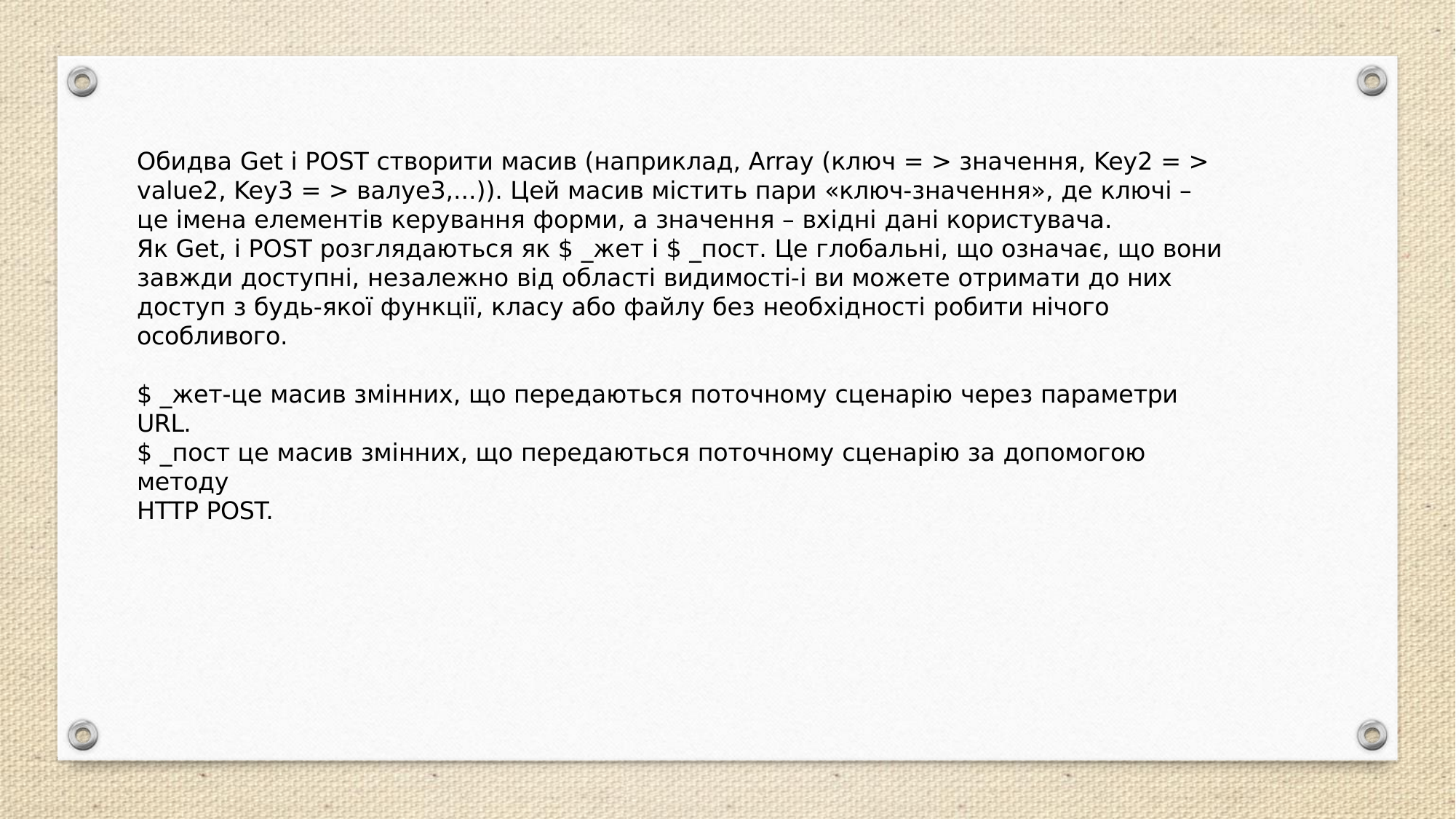

Обидва Get і POST створити масив (наприклад, Array (ключ = > значення, Key2 = > value2, Key3 = > валуе3,...)). Цей масив містить пари «ключ-значення», де ключі – це імена елементів керування форми, а значення – вхідні дані користувача.
Як Get, і POST розглядаються як $ _жет і $ _пост. Це глобальні, що означає, що вони завжди доступні, незалежно від області видимості-і ви можете отримати до них доступ з будь-якої функції, класу або файлу без необхідності робити нічого особливого.
$ _жет-це масив змінних, що передаються поточному сценарію через параметри
URL.
$ _пост це масив змінних, що передаються поточному сценарію за допомогою методу
HTTP POST.